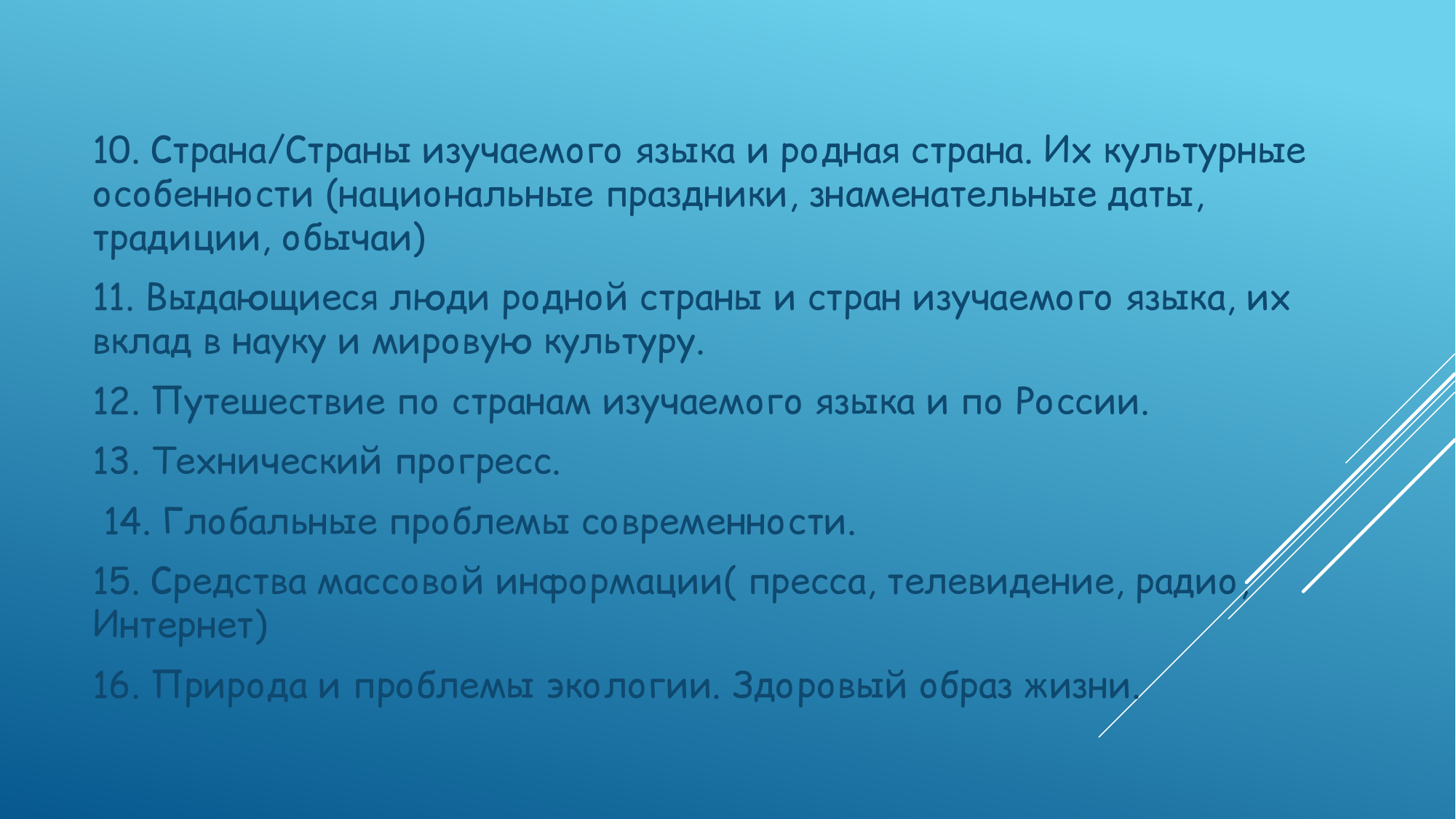

10. Страна/Страны изучаемого языка и родная страна. Их культурные особенности (национальные праздники, знаменательные даты, традиции, обычаи)
11. Выдающиеся люди родной страны и стран изучаемого языка, их вклад в науку и мировую культуру.
12. Путешествие по странам изучаемого языка и по России.
13. Технический прогресс.
 14. Глобальные проблемы современности.
15. Средства массовой информации( пресса, телевидение, радио, Интернет)
16. Природа и проблемы экологии. Здоровый образ жизни.
#